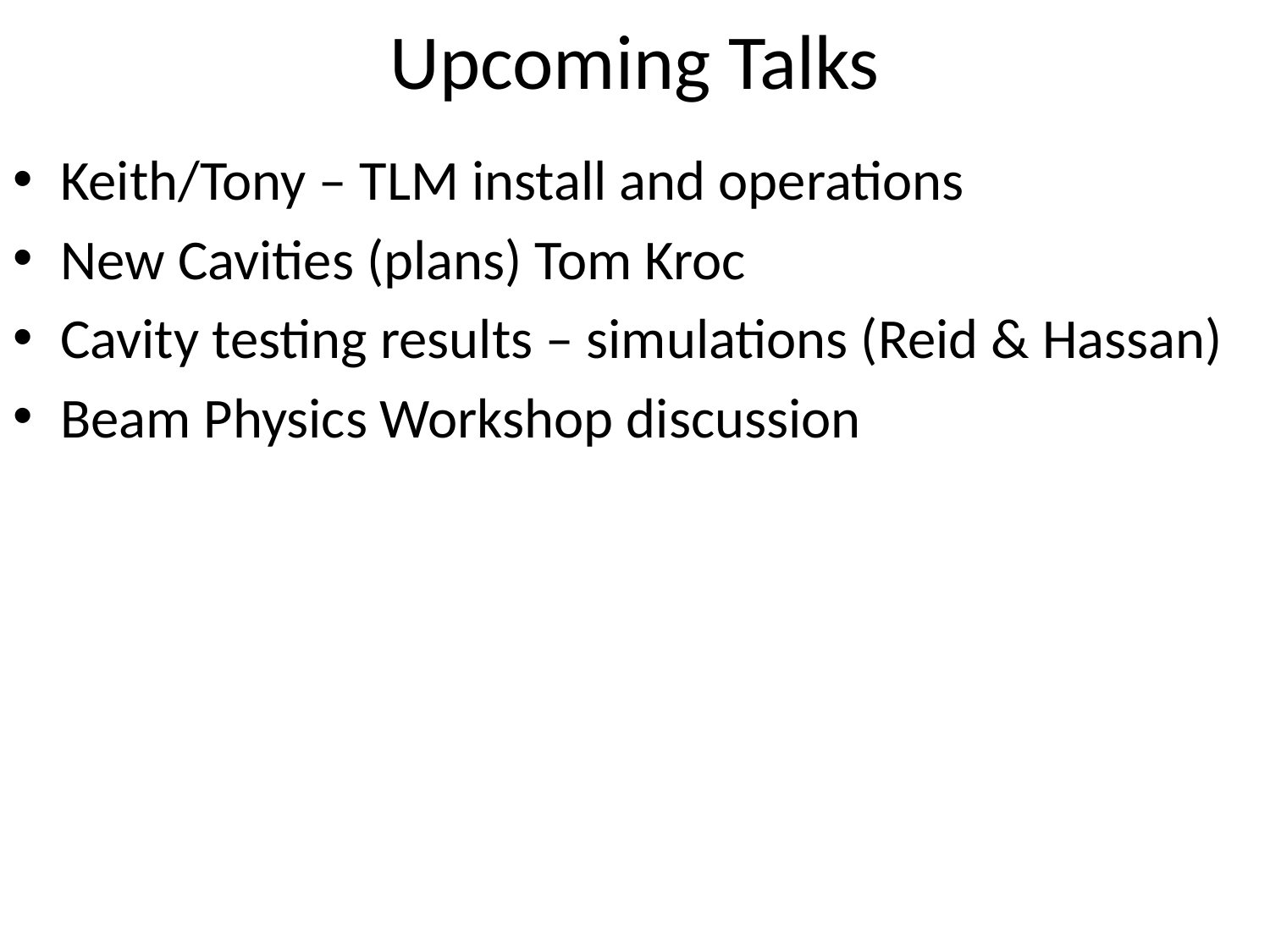

# Upcoming Talks
Keith/Tony – TLM install and operations
New Cavities (plans) Tom Kroc
Cavity testing results – simulations (Reid & Hassan)
Beam Physics Workshop discussion